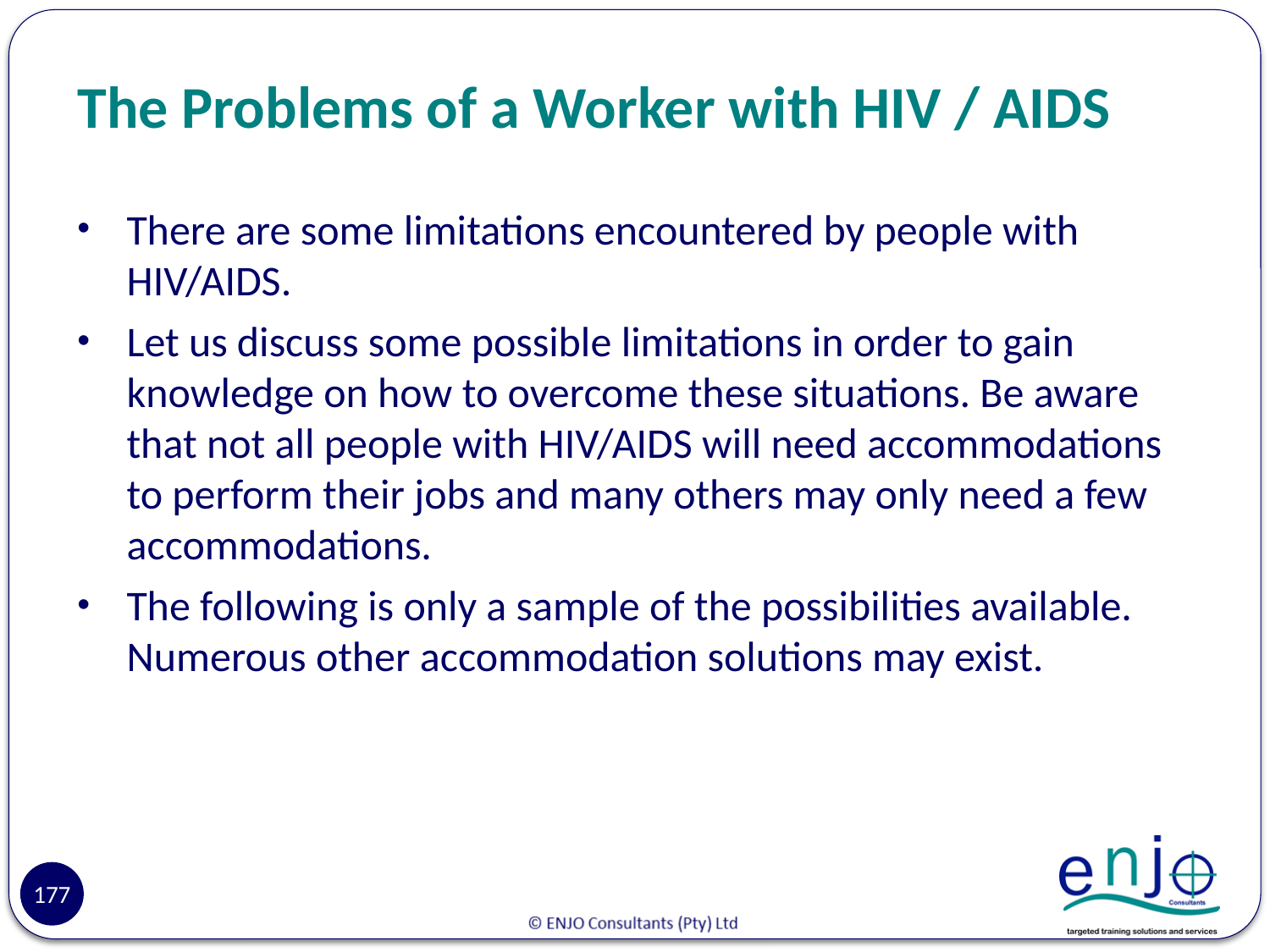

# The Problems of a Worker with HIV / AIDS
There are some limitations encountered by people with HIV/AIDS.
Let us discuss some possible limitations in order to gain knowledge on how to overcome these situations. Be aware that not all people with HIV/AIDS will need accommodations to perform their jobs and many others may only need a few accommodations.
The following is only a sample of the possibilities available. Numerous other accommodation solutions may exist.
177